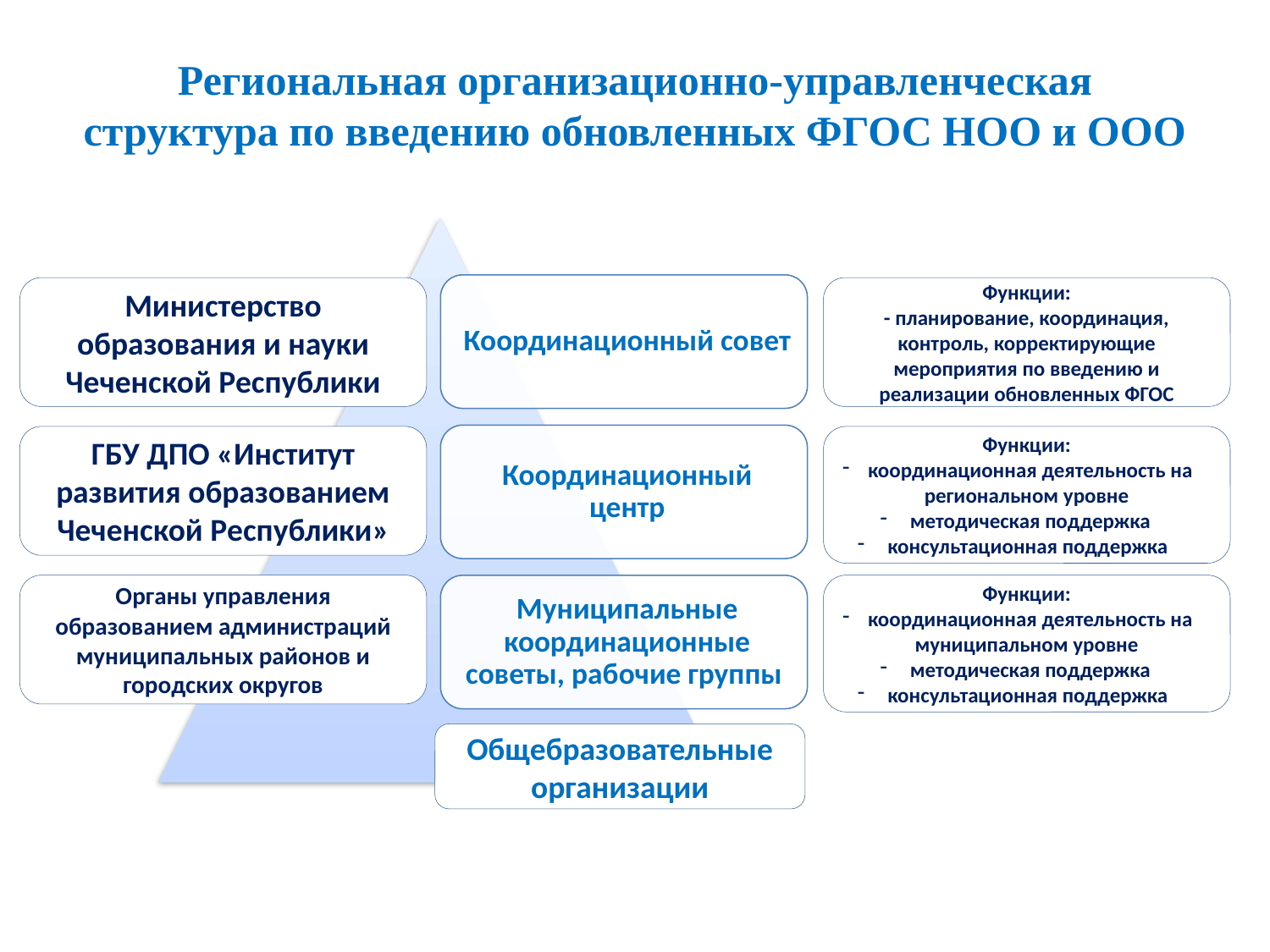

# Региональная организационно-управленческая структура по введению обновленных ФГОС НОО и ООО
Координационный совет
Координационный центр
Муниципальные координационные советы, рабочие группы
Министерство образования и науки Чеченской Республики
Функции:
- планирование, координация, контроль, корректирующие мероприятия по введению и реализации обновленных ФГОС
ГБУ ДПО «Институт развития образованием Чеченской Республики»
Функции:
координационная деятельность на региональном уровне
методическая поддержка
консультационная поддержка
Органы управления образованием администраций муниципальных районов и городских округов
Функции:
координационная деятельность на муниципальном уровне
методическая поддержка
консультационная поддержка
Общебразовательные организации